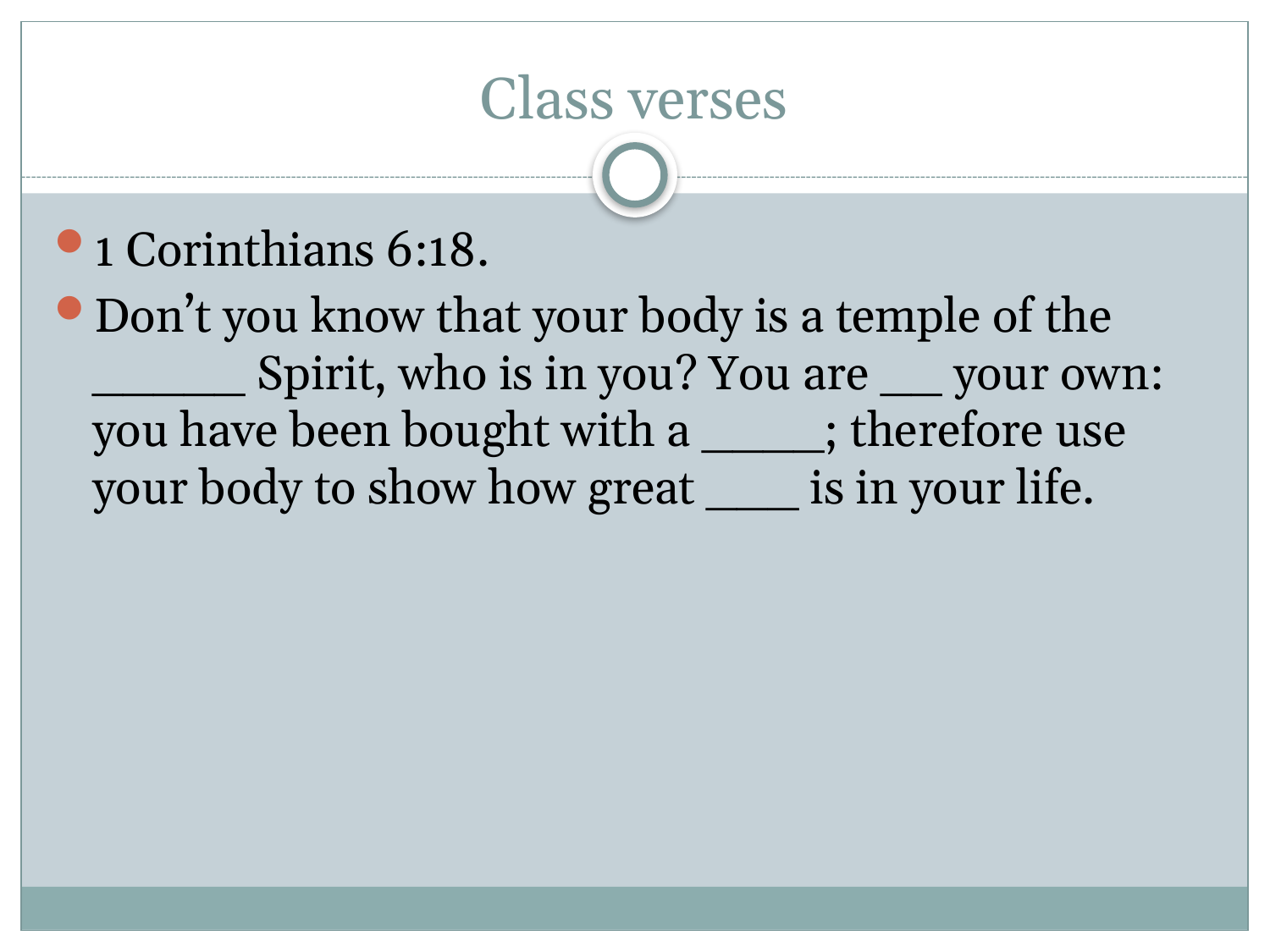

# Class verses
1 Corinthians 6:18.
Don’t you know that your body is a temple of the _____ Spirit, who is in you? You are __ your own: you have been bought with a ____; therefore use your body to show how great ___ is in your life.